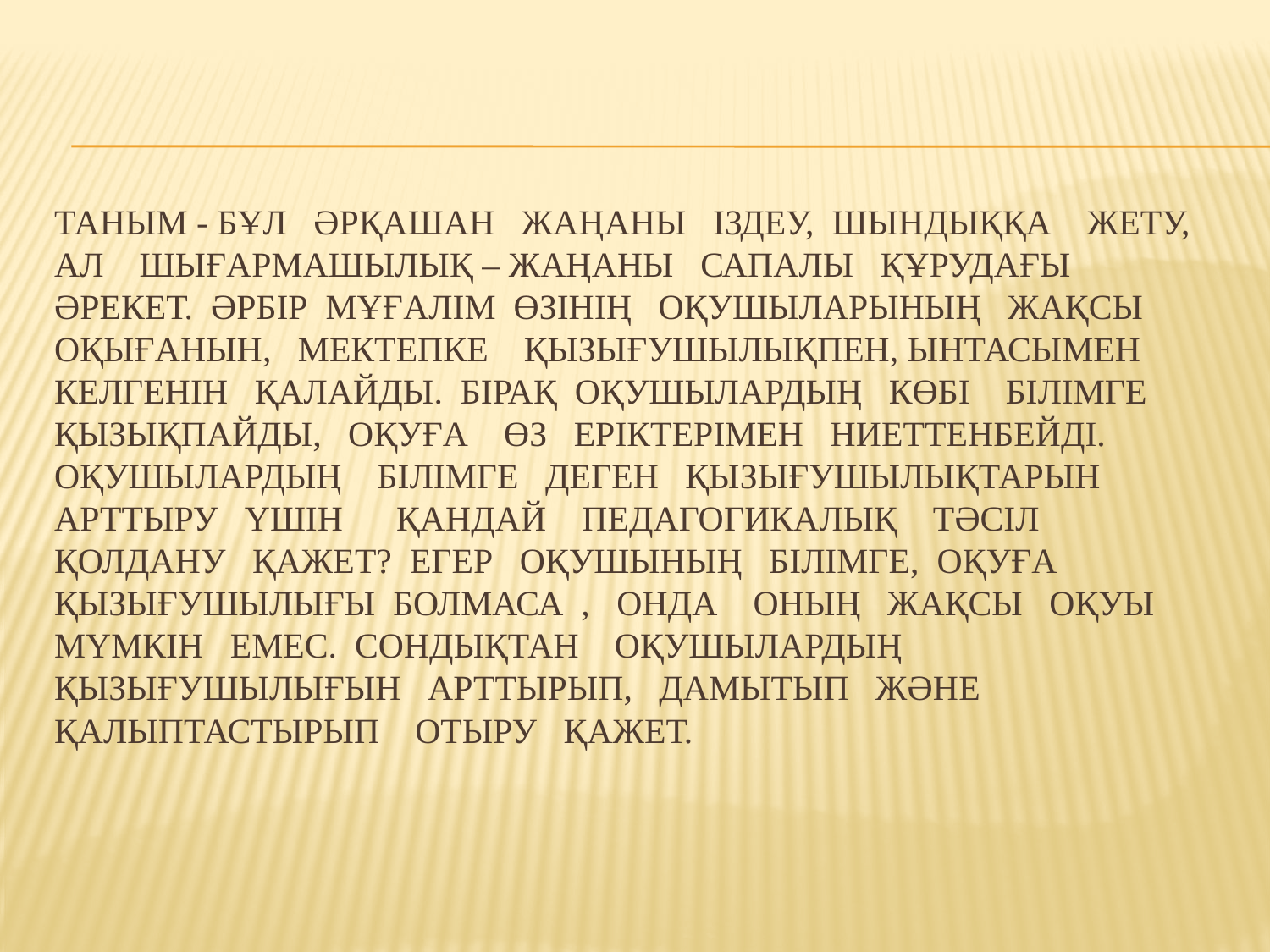

# Таным - бұл   әрқашан   жаңаны   іздеу,  шындыққа    жету,  ал    шығармашылық – жаңаны   сапалы   құрудағы   әрекет.  Әрбір  мұғалім  өзінің   оқушыларының   жақсы   оқығанын,   мектепке    қызығушылықпен, ынтасымен   келгенін   қалайды.  Бірақ  оқушылардың   көбі    білімге   қызықпайды,   оқуға    өз   еріктерімен   ниеттенбейді.  Оқушылардың    білімге   деген   қызығушылықтарын  арттыру   үшін      қандай    педагогикалық    тәсіл   қолдану   қажет?  Егер   оқушының   білімге,  оқуға қызығушылығы  болмаса  ,   онда    оның   жақсы   оқуы    мүмкін   емес.  Сондықтан    оқушылардың    қызығушылығын   арттырып,   дамытып   және   қалыптастырып    отыру   қажет.